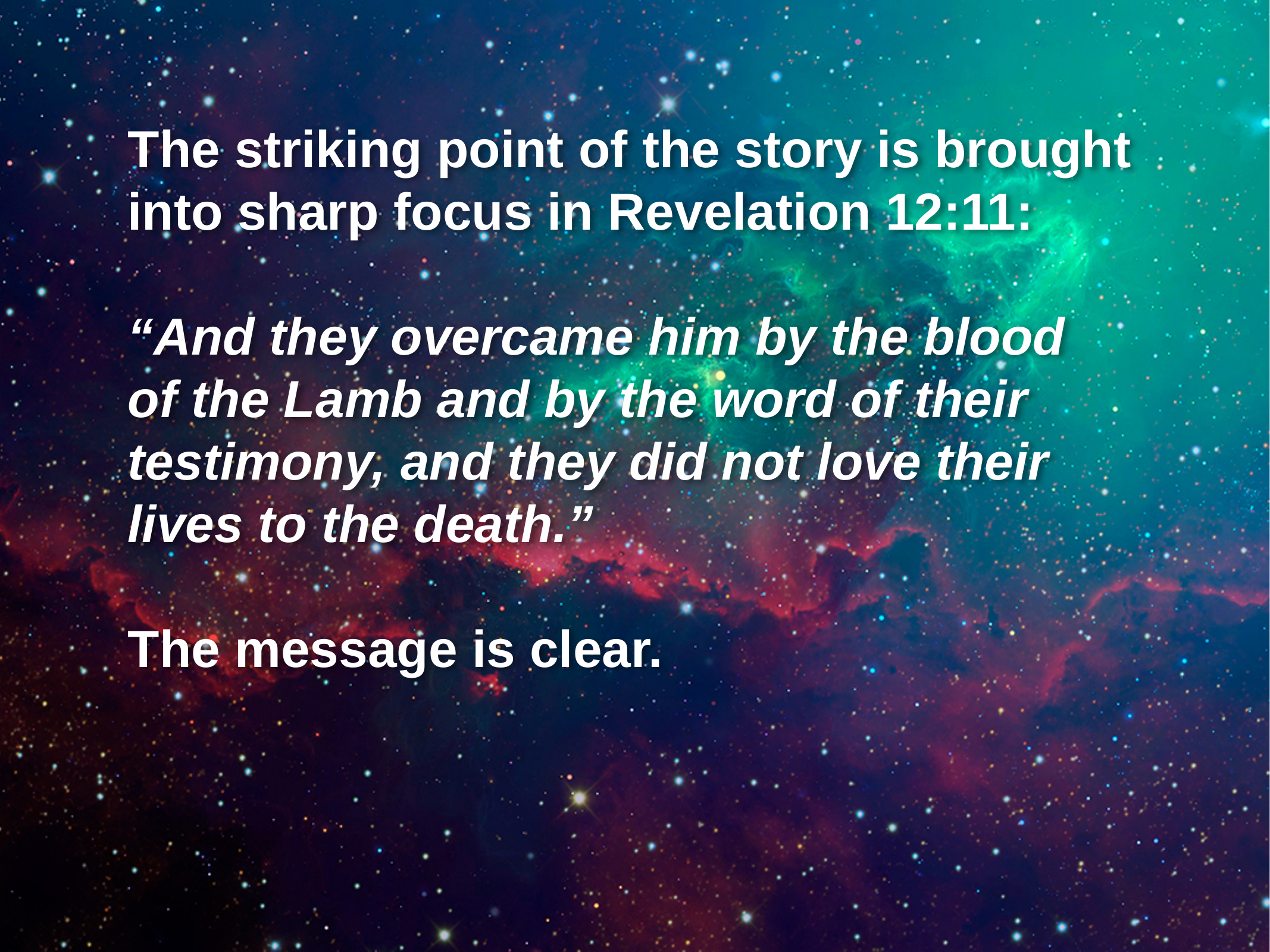

The striking point of the story is brought
into sharp focus in Revelation 12:11:
“And they overcame him by the blood
of the Lamb and by the word of their
testimony, and they did not love their
lives to the death.”
The message is clear.